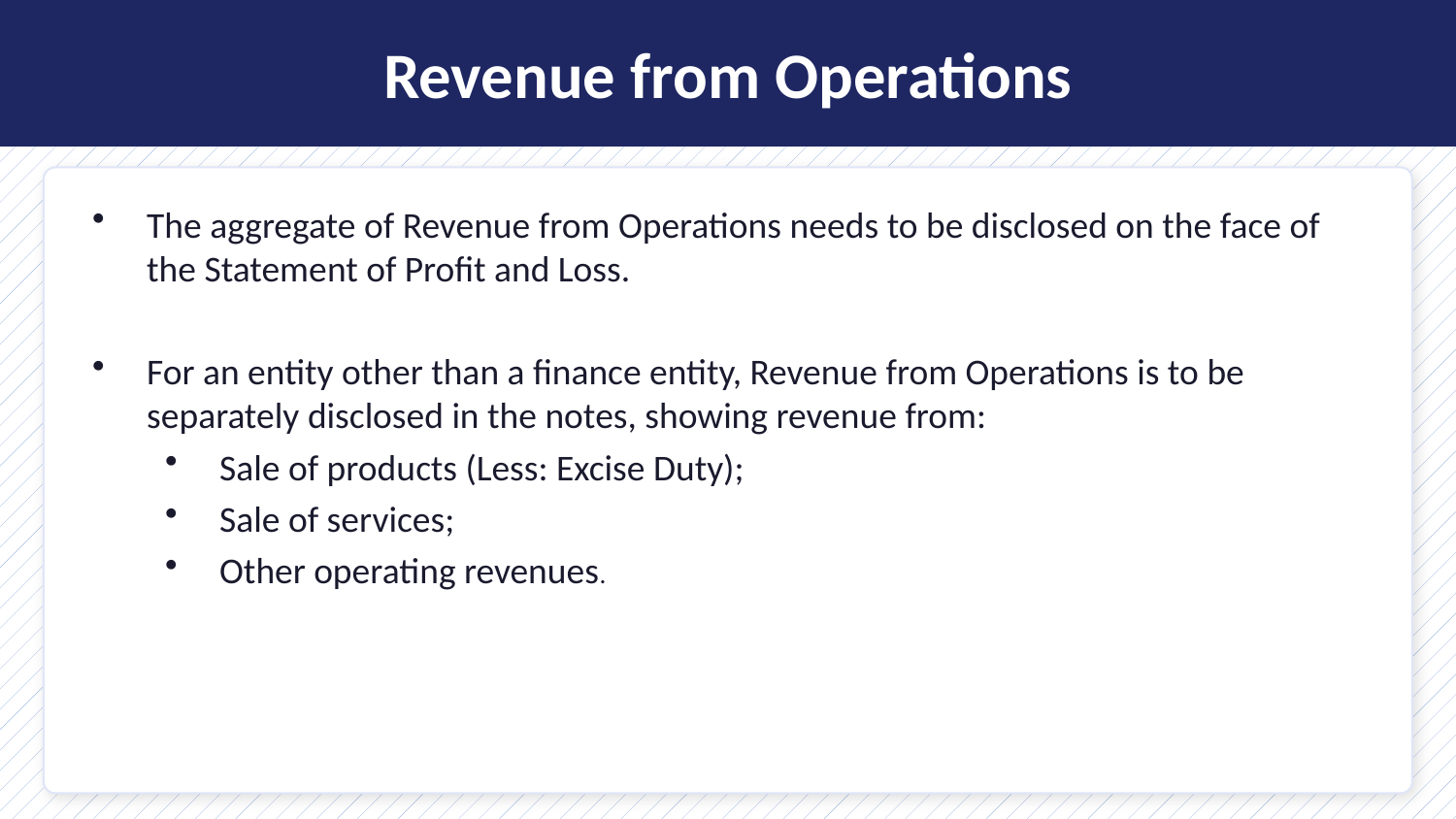

Revenue from Operations

The aggregate of Revenue from Operations needs to be disclosed on the face of the Statement of Profit and Loss.

For an entity other than a finance entity, Revenue from Operations is to be separately disclosed in the notes, showing revenue from:
Sale of products (Less: Excise Duty);
Sale of services;
Other operating revenues.